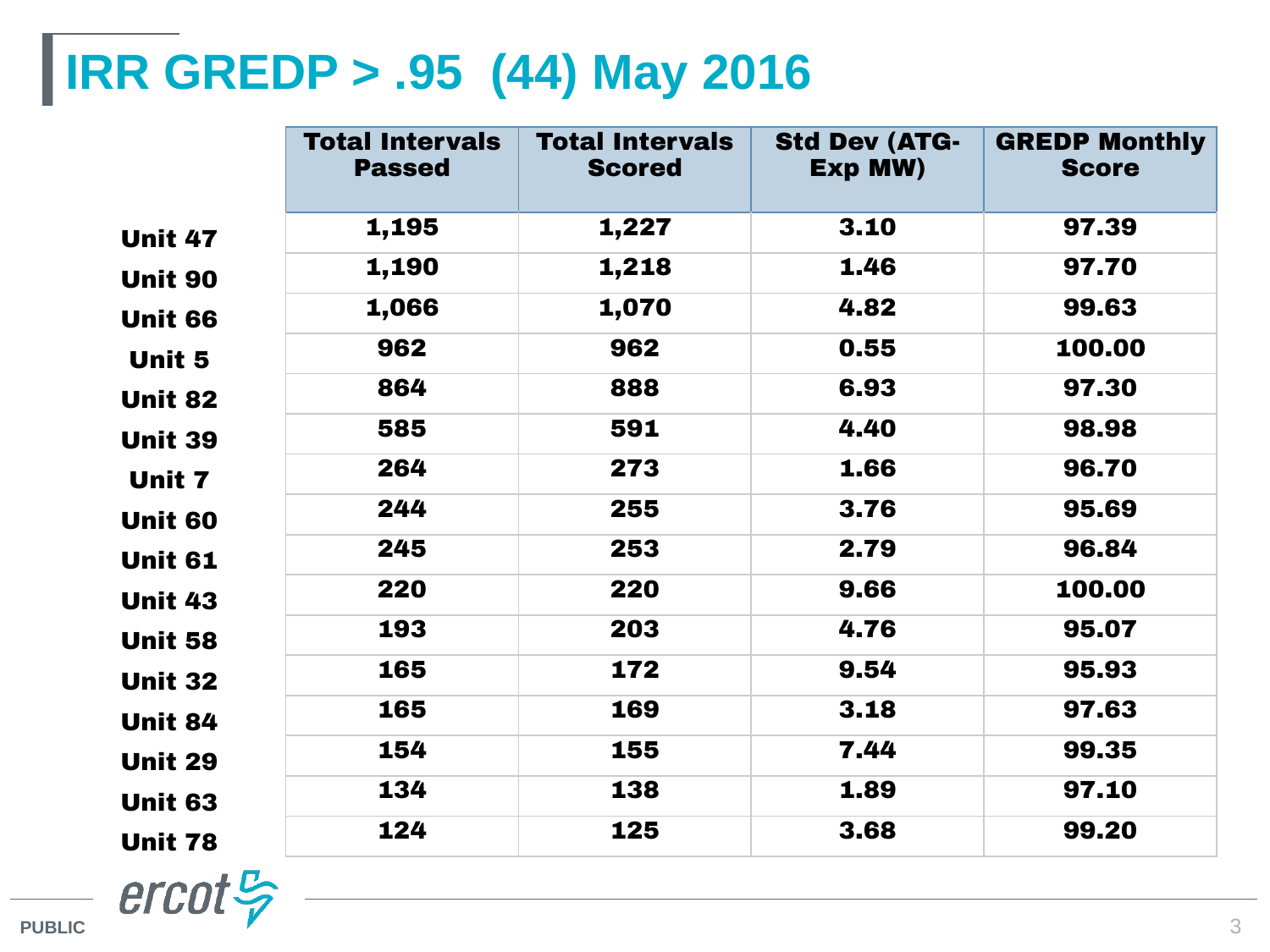

# IRR GREDP > .95  (44) May 2016
|  | Total Intervals Passed | Total Intervals Scored | Std Dev (ATG-Exp MW) | GREDP Monthly Score |
| --- | --- | --- | --- | --- |
| Unit 47 | 1,195 | 1,227 | 3.10 | 97.39 |
| Unit 90 | 1,190 | 1,218 | 1.46 | 97.70 |
| Unit 66 | 1,066 | 1,070 | 4.82 | 99.63 |
| Unit 5 | 962 | 962 | 0.55 | 100.00 |
| Unit 82 | 864 | 888 | 6.93 | 97.30 |
| Unit 39 | 585 | 591 | 4.40 | 98.98 |
| Unit 7 | 264 | 273 | 1.66 | 96.70 |
| Unit 60 | 244 | 255 | 3.76 | 95.69 |
| Unit 61 | 245 | 253 | 2.79 | 96.84 |
| Unit 43 | 220 | 220 | 9.66 | 100.00 |
| Unit 58 | 193 | 203 | 4.76 | 95.07 |
| Unit 32 | 165 | 172 | 9.54 | 95.93 |
| Unit 84 | 165 | 169 | 3.18 | 97.63 |
| Unit 29 | 154 | 155 | 7.44 | 99.35 |
| Unit 63 | 134 | 138 | 1.89 | 97.10 |
| Unit 78 | 124 | 125 | 3.68 | 99.20 |
3